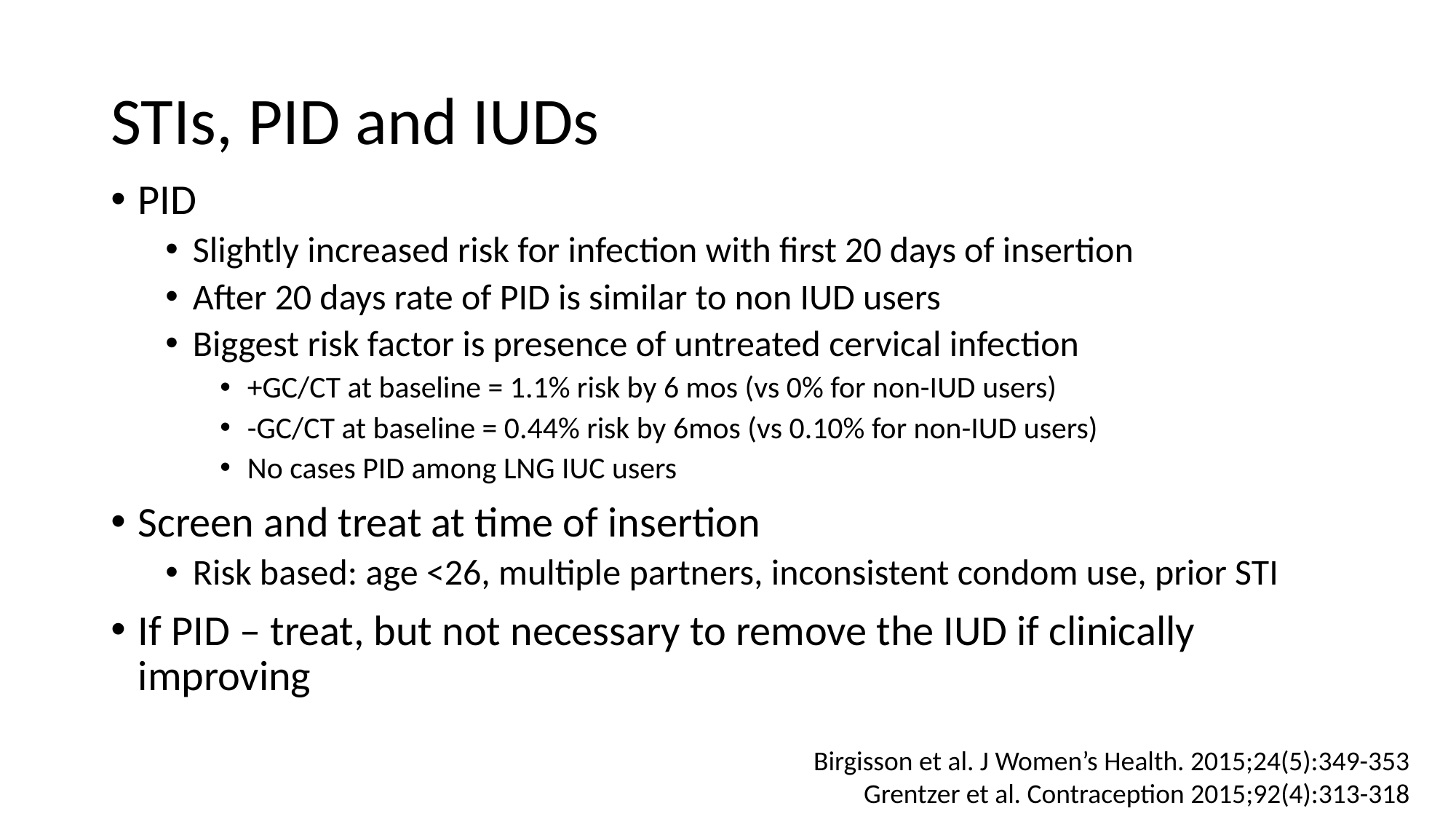

# STIs, PID and IUDs
PID
Slightly increased risk for infection with first 20 days of insertion
After 20 days rate of PID is similar to non IUD users
Biggest risk factor is presence of untreated cervical infection
+GC/CT at baseline = 1.1% risk by 6 mos (vs 0% for non-IUD users)
-GC/CT at baseline = 0.44% risk by 6mos (vs 0.10% for non-IUD users)
No cases PID among LNG IUC users
Screen and treat at time of insertion
Risk based: age <26, multiple partners, inconsistent condom use, prior STI
If PID – treat, but not necessary to remove the IUD if clinically improving
Birgisson et al. J Women’s Health. 2015;24(5):349-353
Grentzer et al. Contraception 2015;92(4):313-318